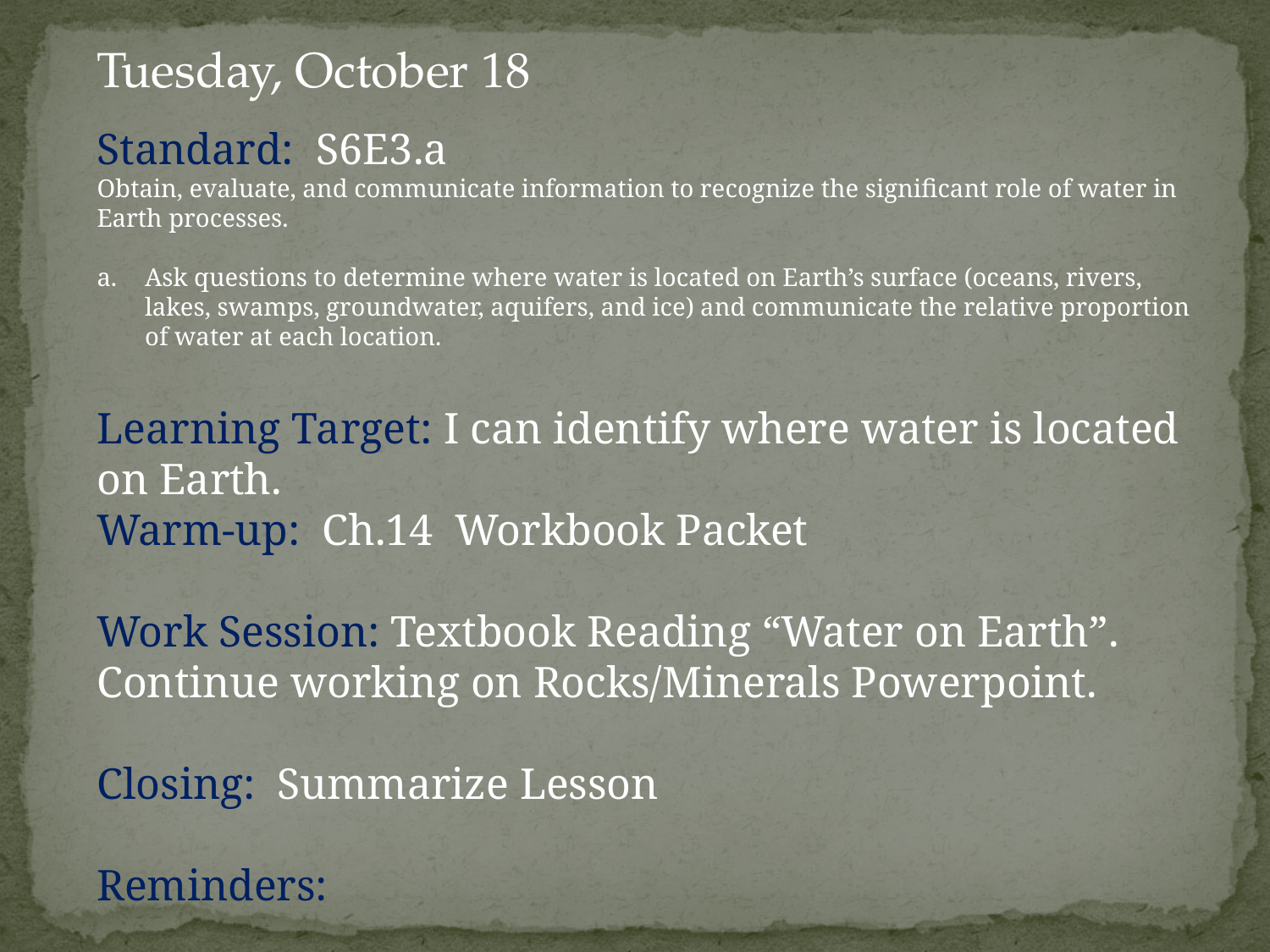

Tuesday, October 18
Standard:  S6E3.a
Obtain, evaluate, and communicate information to recognize the significant role of water in Earth processes.

Ask questions to determine where water is located on Earth’s surface (oceans, rivers, lakes, swamps, groundwater, aquifers, and ice) and communicate the relative proportion of water at each location.

Learning Target: I can identify where water is located on Earth.
Warm-up:  Ch.14  Workbook Packet

Work Session: Textbook Reading “Water on Earth”. Continue working on Rocks/Minerals Powerpoint.

Closing:  Summarize Lesson

Reminders: